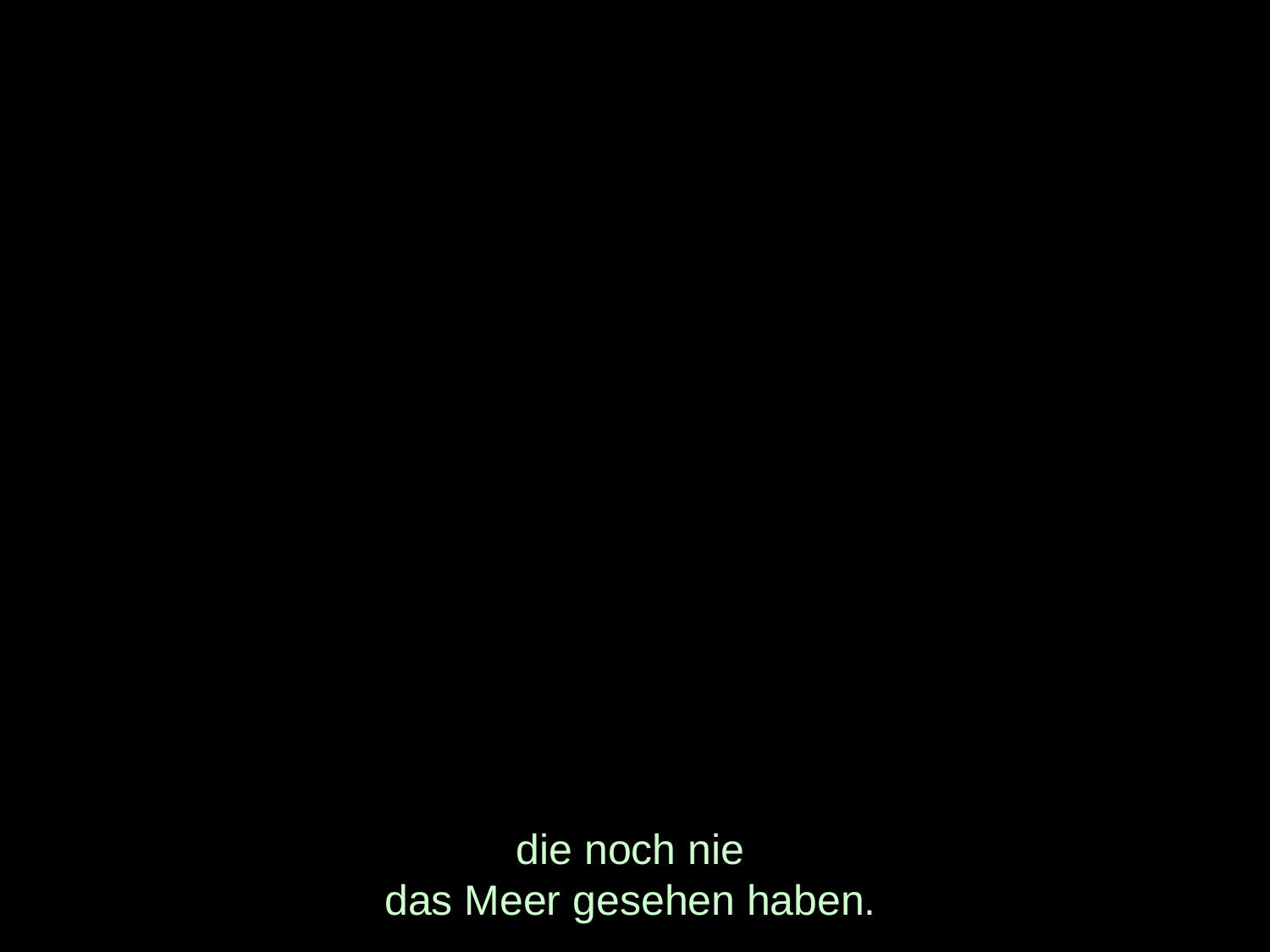

# die noch nie das Meer gesehen haben.